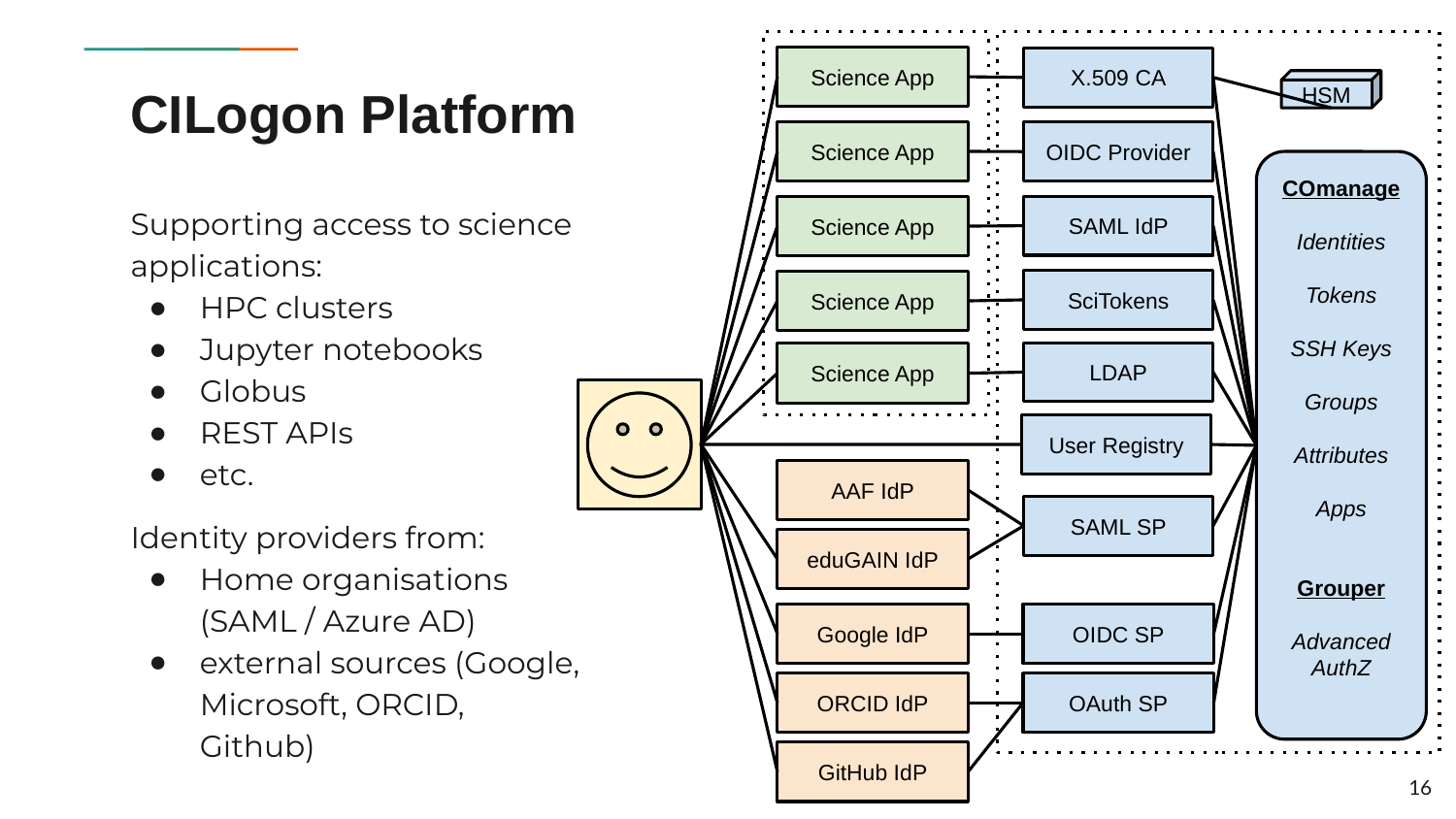

Science App
X.509 CA
# CILogon Platform
HSM
Science App
OIDC Provider
COmanage

Identities

Tokens

SSH Keys

Groups

Attributes

Apps

Grouper

Advanced AuthZ
Supporting access to science applications:
HPC clusters
Jupyter notebooks
Globus
REST APIs
etc.
Identity providers from:
Home organisations (SAML / Azure AD)
external sources (Google, Microsoft, ORCID, Github)
SAML IdP
Science App
SciTokens
Science App
LDAP
Science App

User Registry
AAF IdP
SAML SP
eduGAIN IdP
OIDC SP
Google IdP
ORCID IdP
OAuth SP
GitHub IdP
16